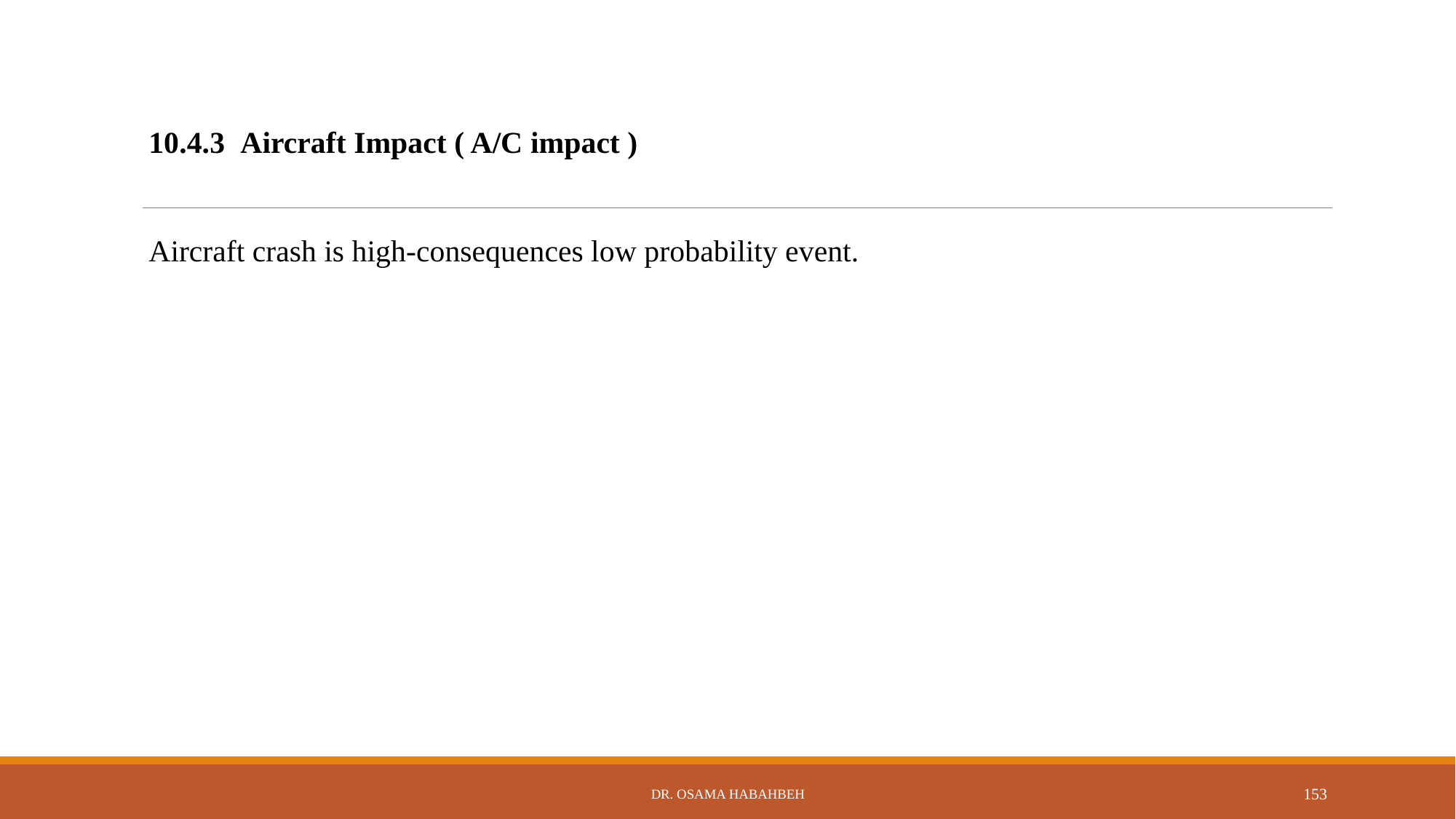

10.4.3  Aircraft Impact ( A/C impact )

Aircraft crash is high-consequences low probability event.

Dr. Osama Habahbeh
153